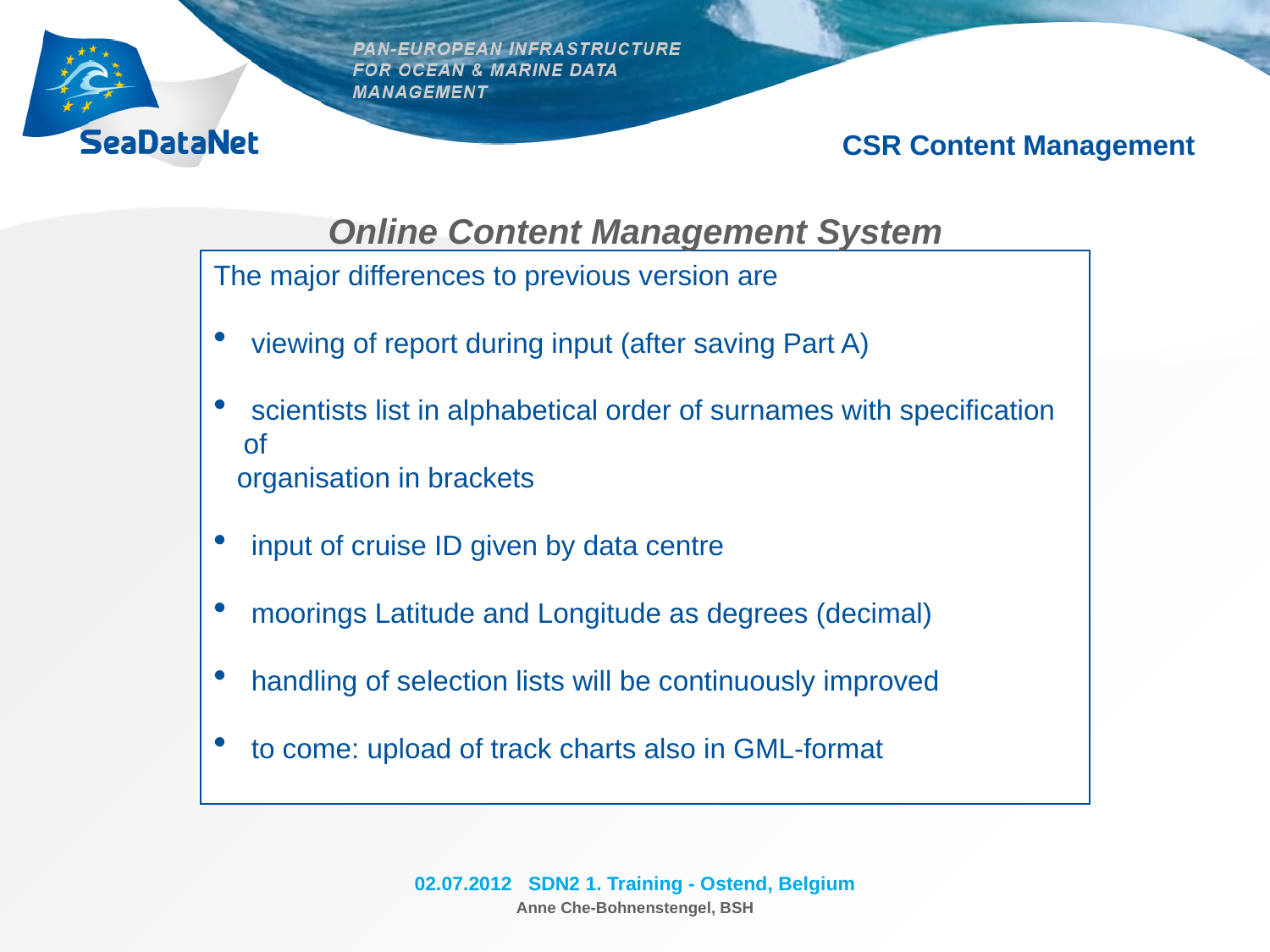

CSR Content Management
# Online Content Management System
The major differences to previous version are

 viewing of report during input (after saving Part A)

 scientists list in alphabetical order of surnames with specification of
   organisation in brackets

 input of cruise ID given by data centre

 moorings Latitude and Longitude as degrees (decimal)

 handling of selection lists will be continuously improved

 to come: upload of track charts also in GML-format

02.07.2012   SDN2 1. Training - Ostend, Belgium